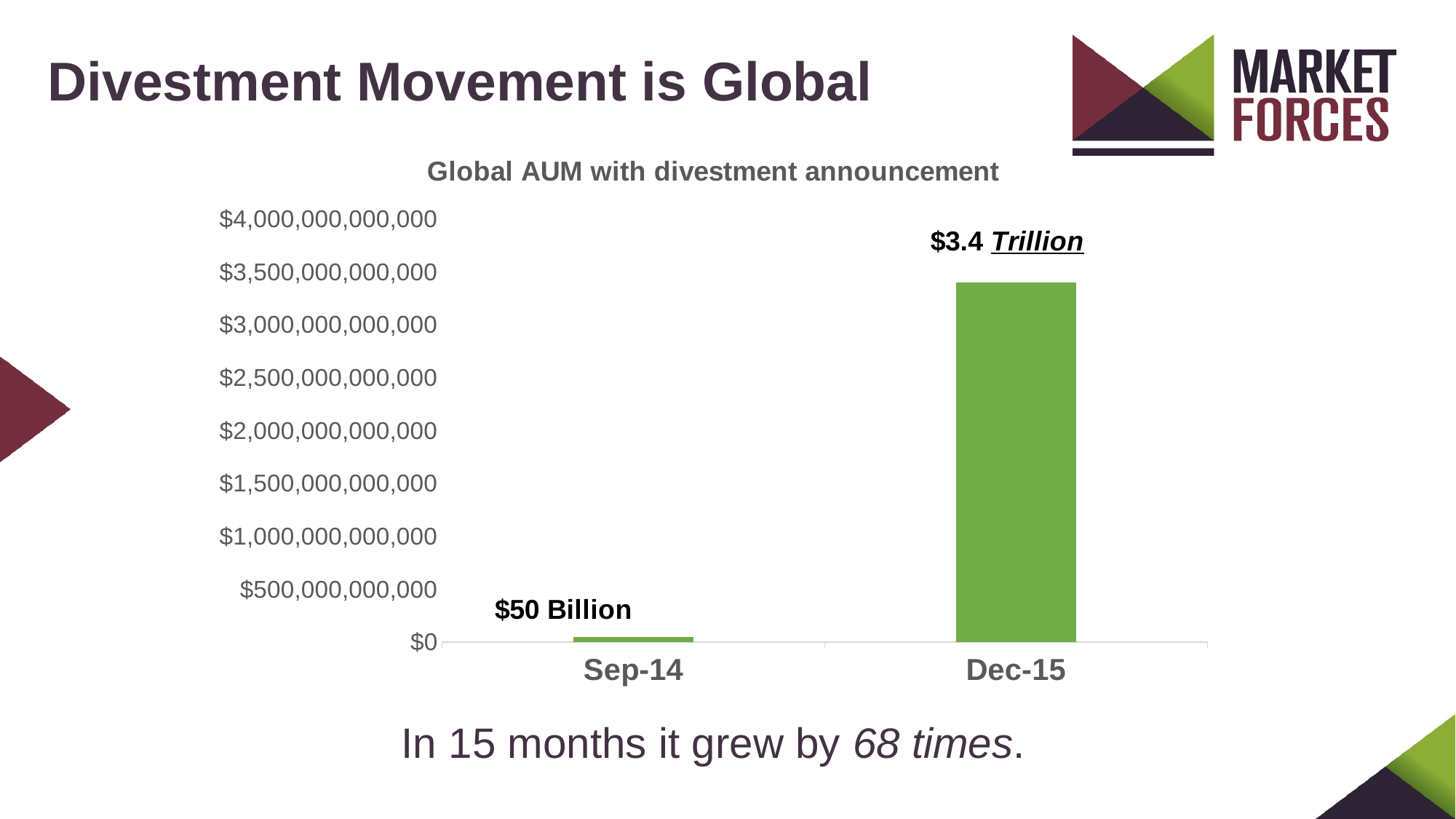

Divestment Movement is Global

### Chart: Global AUM with divestment announcement

| Category |  |
|---|---|
| 41883 | 50000000000.0 |
| 42339 | 3400000000000.0 |
In 15 months it grew by 68 times.